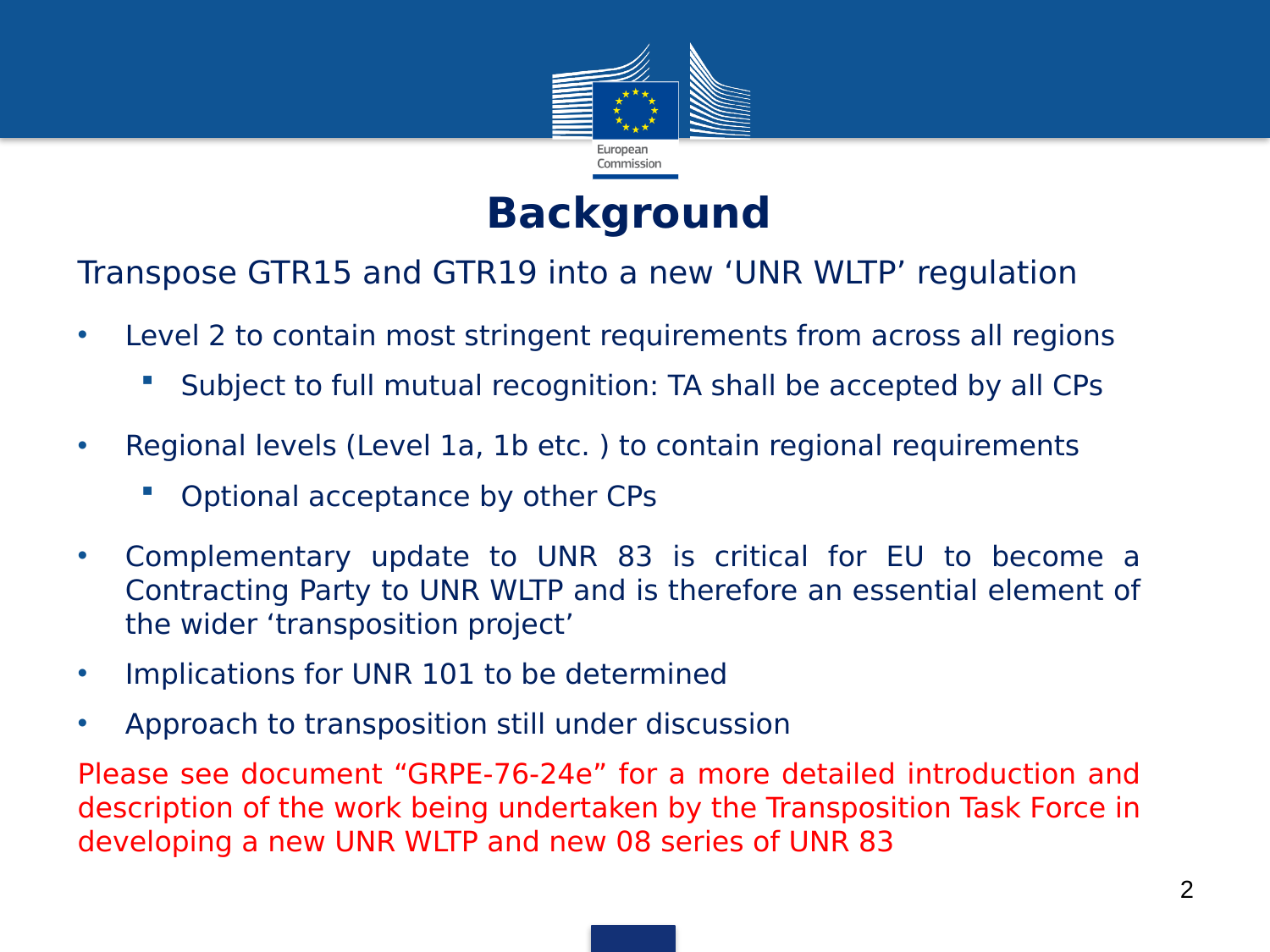

# Background
Transpose GTR15 and GTR19 into a new ‘UNR WLTP’ regulation
Level 2 to contain most stringent requirements from across all regions
Subject to full mutual recognition: TA shall be accepted by all CPs
Regional levels (Level 1a, 1b etc. ) to contain regional requirements
Optional acceptance by other CPs
Complementary update to UNR 83 is critical for EU to become a Contracting Party to UNR WLTP and is therefore an essential element of the wider ‘transposition project’
Implications for UNR 101 to be determined
Approach to transposition still under discussion
Please see document “GRPE-76-24e” for a more detailed introduction and description of the work being undertaken by the Transposition Task Force in developing a new UNR WLTP and new 08 series of UNR 83
2